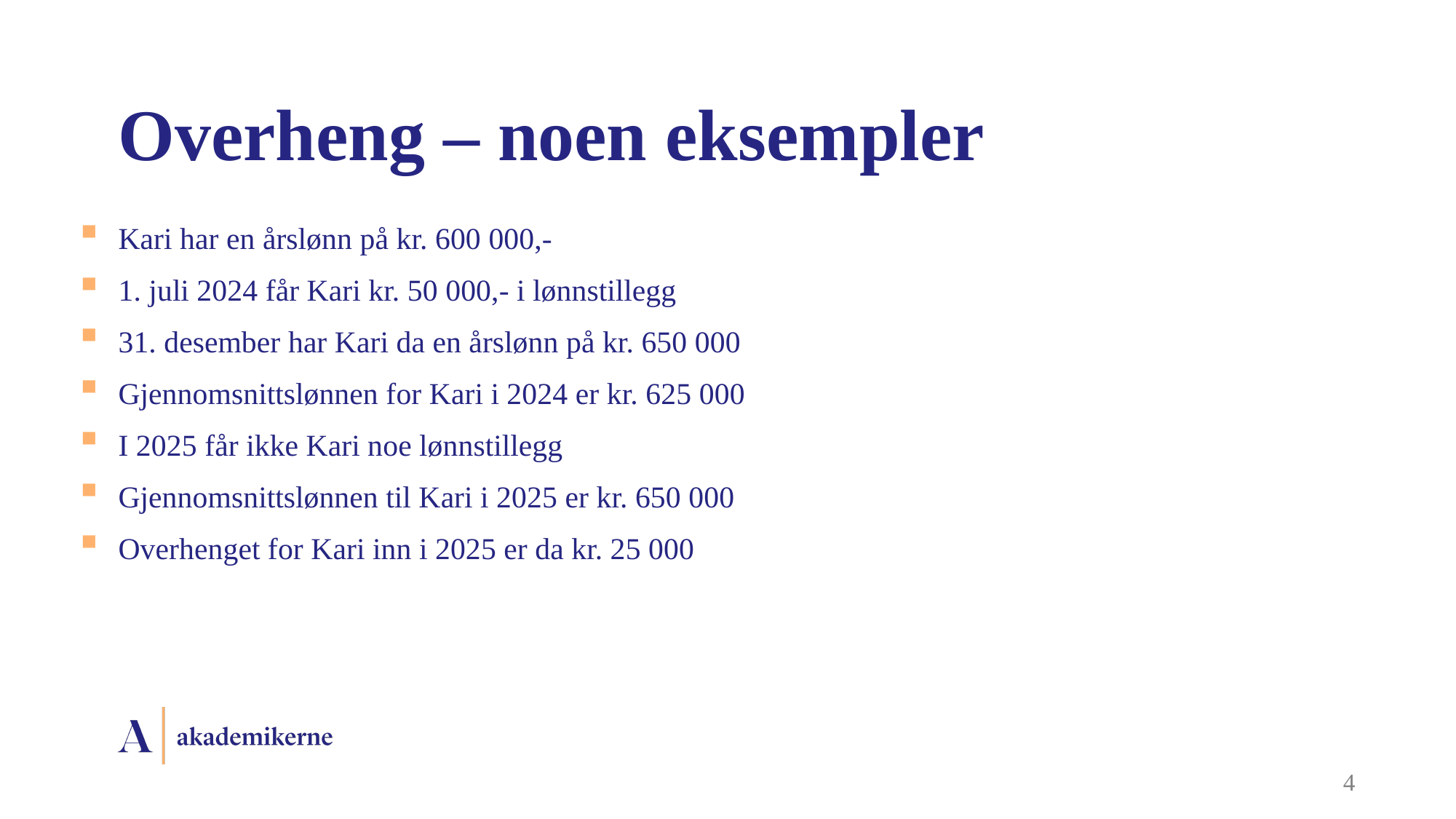

# Overheng – noen eksempler
Kari har en årslønn på kr. 600 000,-
1. juli 2024 får Kari kr. 50 000,- i lønnstillegg
31. desember har Kari da en årslønn på kr. 650 000
Gjennomsnittslønnen for Kari i 2024 er kr. 625 000
I 2025 får ikke Kari noe lønnstillegg
Gjennomsnittslønnen til Kari i 2025 er kr. 650 000
Overhenget for Kari inn i 2025 er da kr. 25 000

4